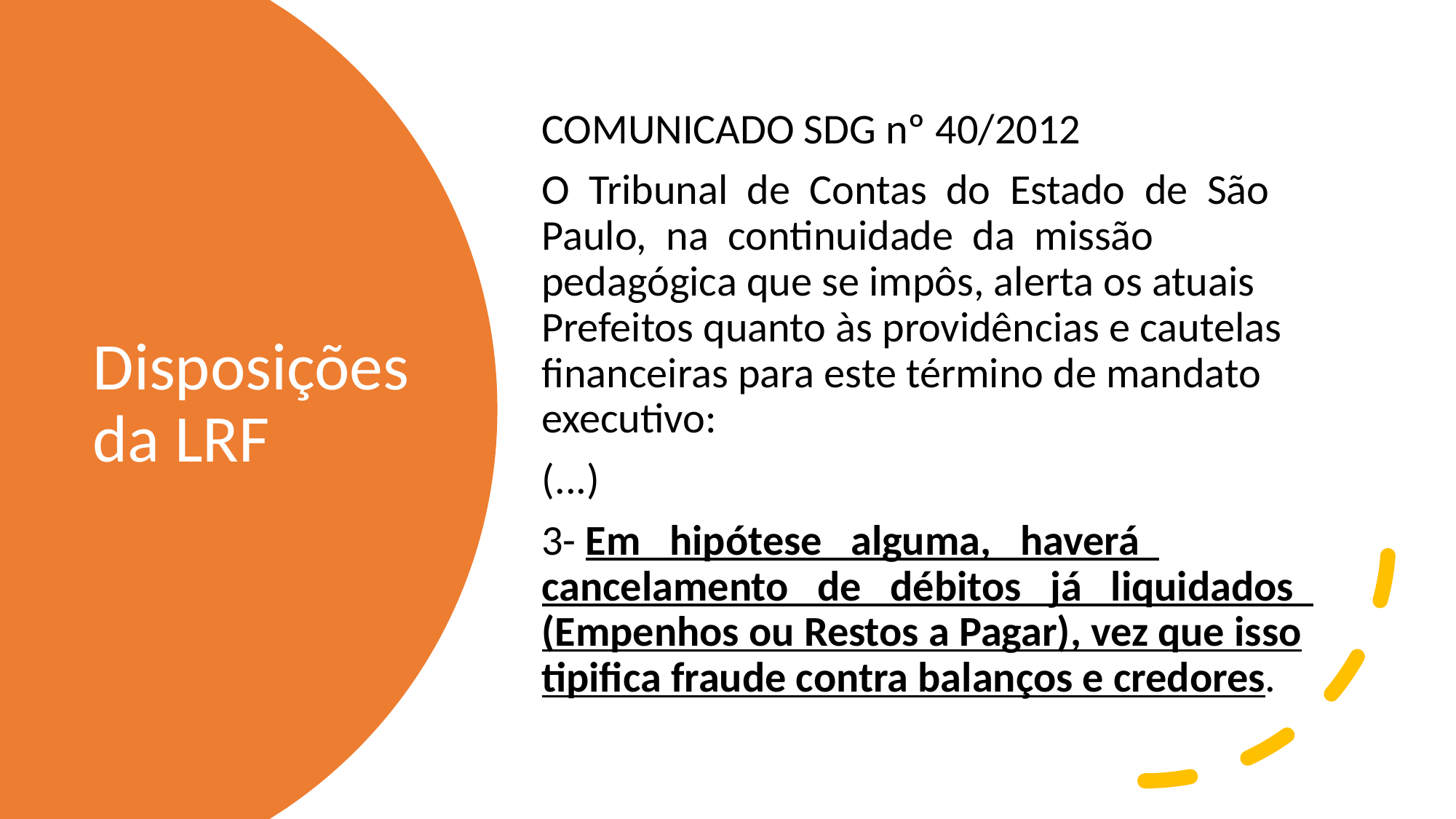

COMUNICADO SDG nº 40/2012
O  Tribunal  de  Contas  do  Estado  de  São  Paulo,  na  continuidade  da  missão  pedagógica que se impôs, alerta os atuais Prefeitos quanto às providências e cautelas financeiras para este término de mandato executivo:
(...)
3- Em   hipótese   alguma,   haverá   cancelamento   de   débitos   já   liquidados   (Empenhos ou Restos a Pagar), vez que isso tipifica fraude contra balanços e credores.
# Disposições da LRF

13